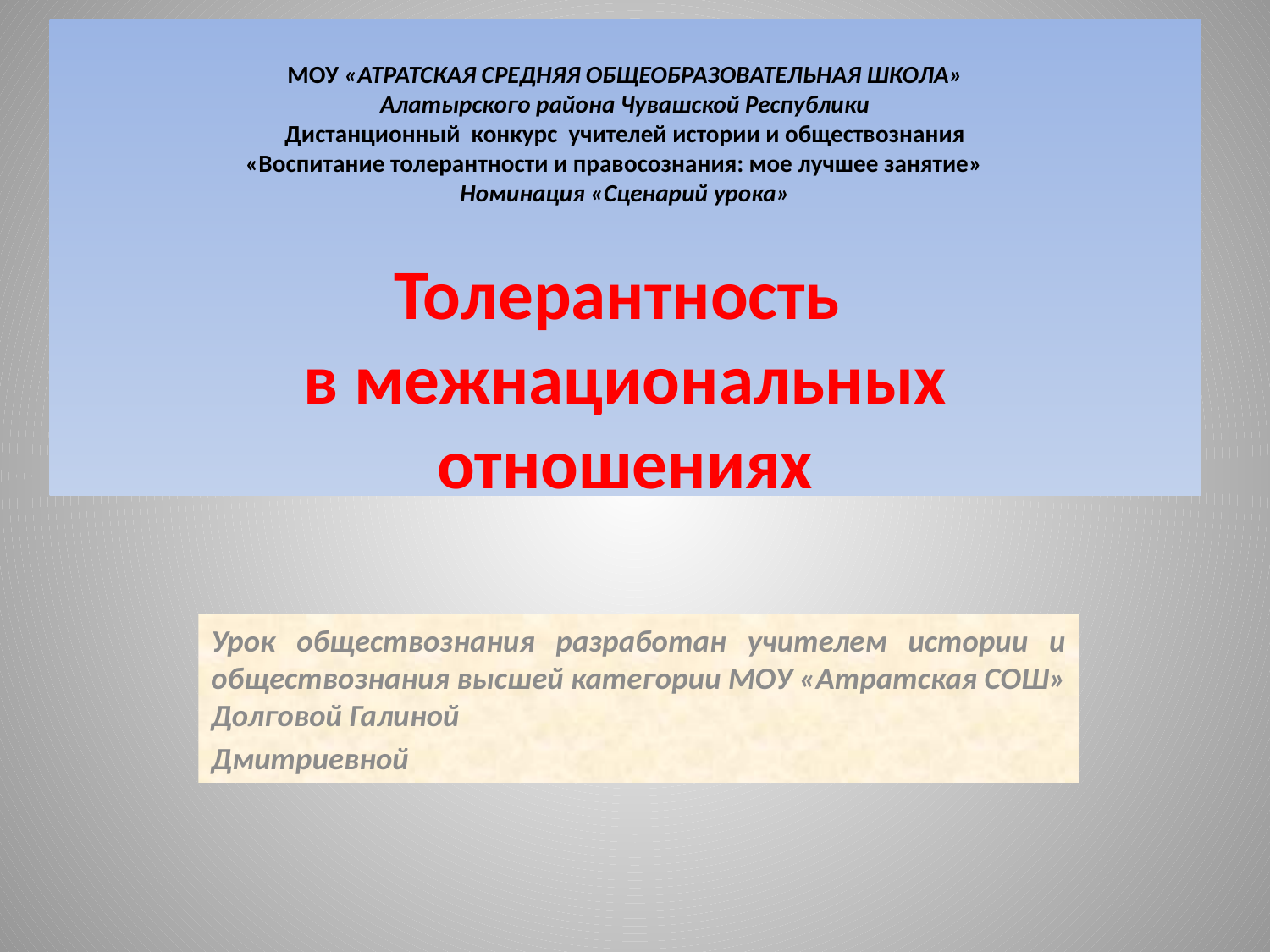

# МОУ «АТРАТСКАЯ СРЕДНЯЯ ОБЩЕОБРАЗОВАТЕЛЬНАЯ ШКОЛА» Алатырского района Чувашской Республики Дистанционный  конкурс  учителей истории и обществознания «Воспитание толерантности и правосознания: мое лучшее занятие» Номинация «Сценарий урока» Толерантность в межнациональных отношениях

Урок обществознания разработан учителем истории и обществознания высшей категории МОУ «Атратская СОШ» Долговой Галиной
Дмитриевной